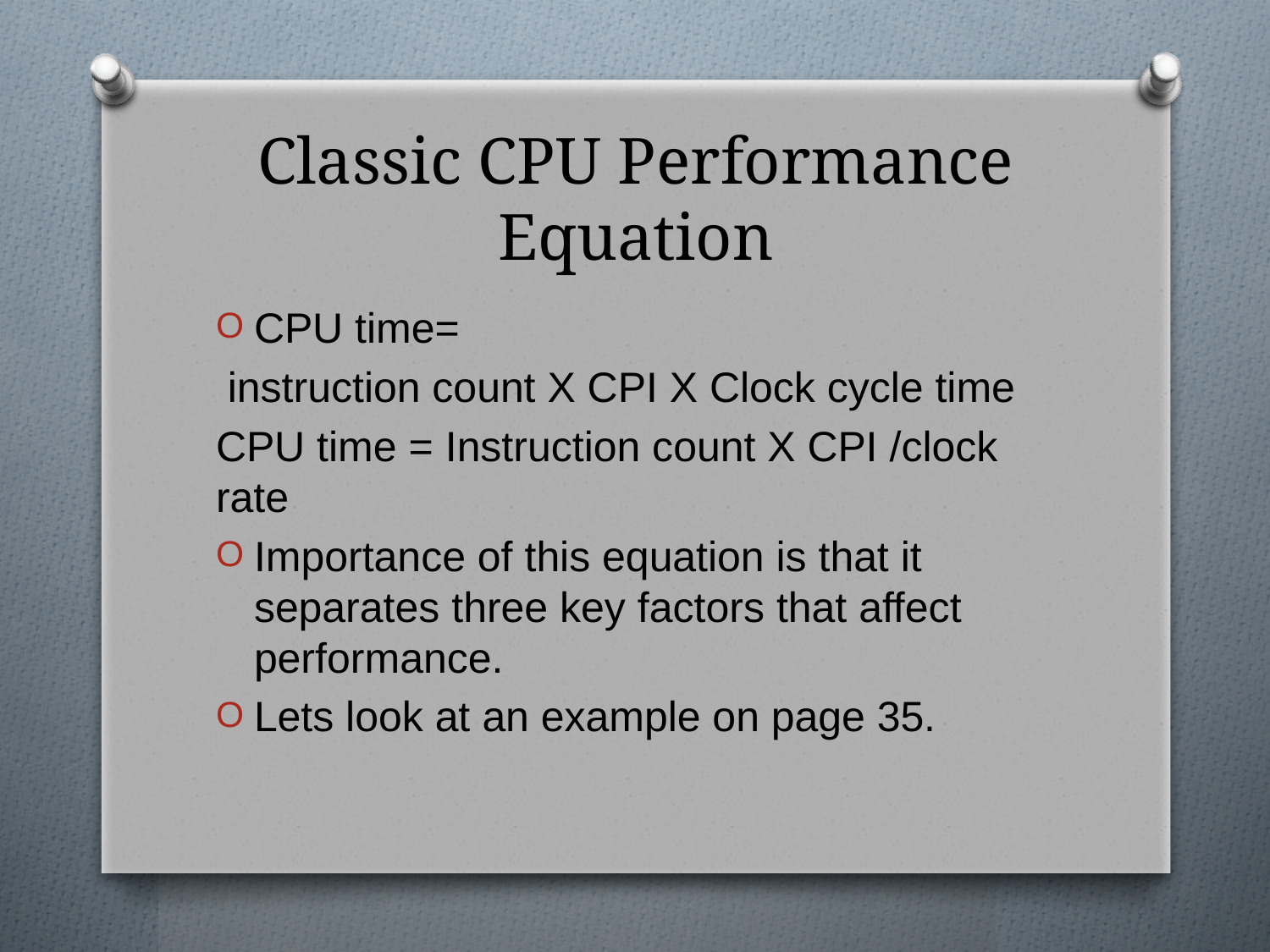

# Classic CPU Performance Equation
CPU time=
 instruction count X CPI X Clock cycle time
CPU time = Instruction count X CPI /clock rate
Importance of this equation is that it separates three key factors that affect performance.
Lets look at an example on page 35.